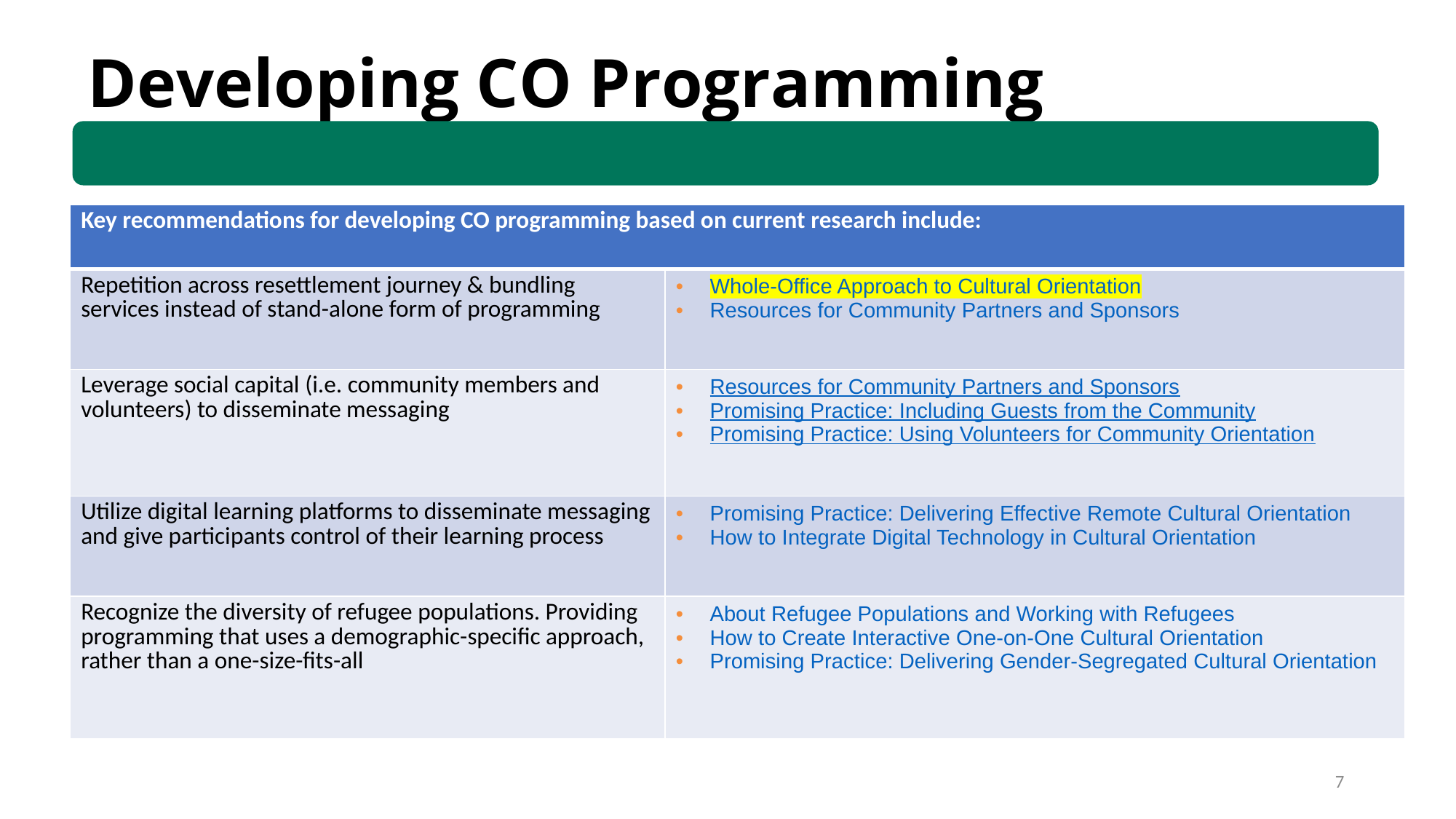

Developing CO Programming

| Key recommendations for developing CO programming based on current research include: |  |
| --- | --- |
| Repetition across resettlement journey & bundling services instead of stand-alone form of programming | Whole-Office Approach to Cultural Orientation Resources for Community Partners and Sponsors |
| Leverage social capital (i.e. community members and volunteers) to disseminate messaging | Resources for Community Partners and Sponsors Promising Practice: Including Guests from the Community Promising Practice: Using Volunteers for Community Orientation |
| Utilize digital learning platforms to disseminate messaging and give participants control of their learning process | Promising Practice: Delivering Effective Remote Cultural Orientation How to Integrate Digital Technology in Cultural Orientation |
| Recognize the diversity of refugee populations. Providing programming that uses a demographic-specific approach, rather than a one-size-fits-all | About Refugee Populations and Working with Refugees How to Create Interactive One-on-One Cultural Orientation Promising Practice: Delivering Gender-Segregated Cultural Orientation |

7